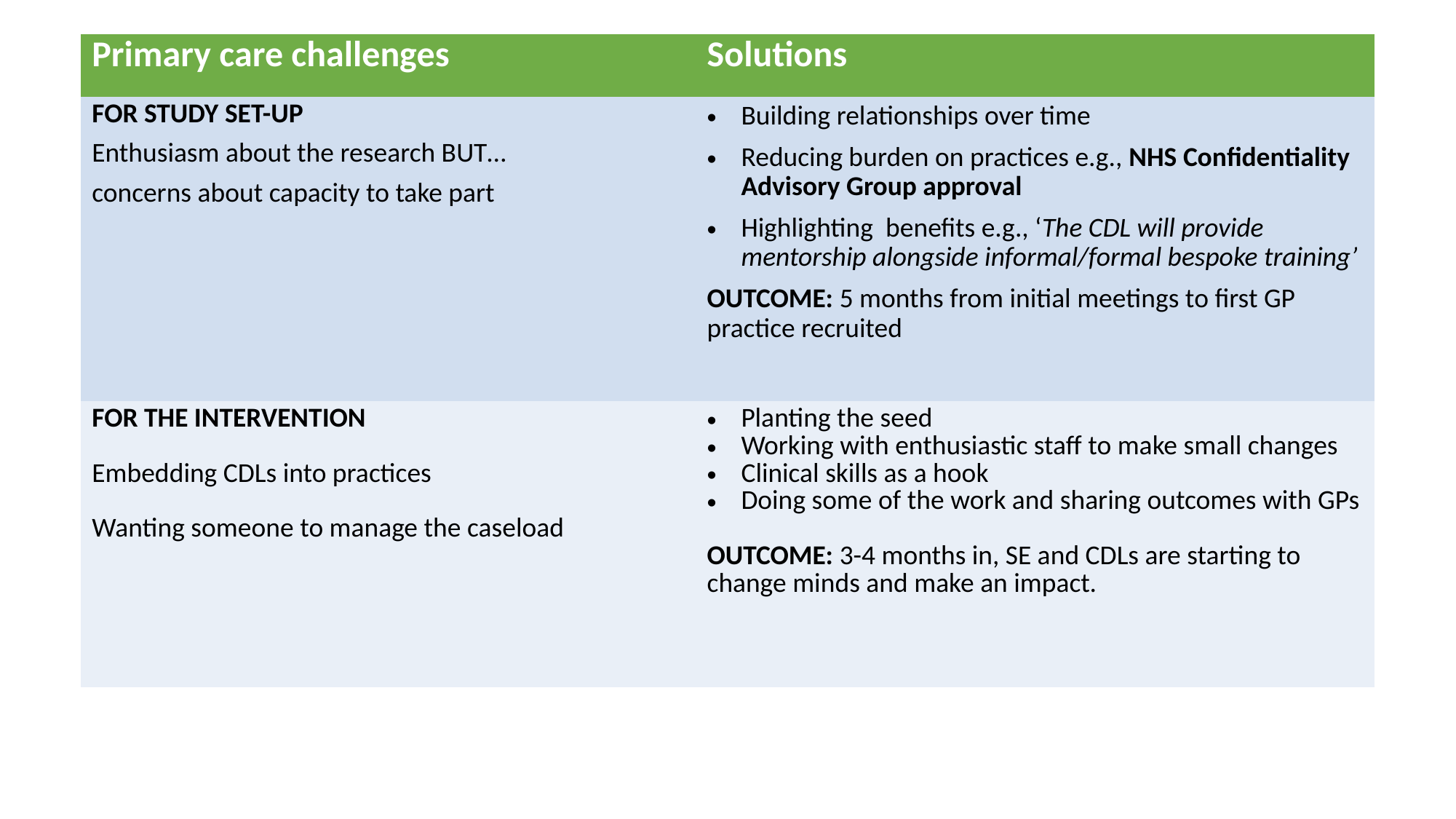

| Primary care challenges | Solutions |
| --- | --- |
| FOR STUDY SET-UP Enthusiasm about the research BUT… concerns about capacity to take part | Building relationships over time Reducing burden on practices e.g., NHS Confidentiality Advisory Group approval Highlighting benefits e.g., ‘The CDL will provide mentorship alongside informal/formal bespoke training’ OUTCOME: 5 months from initial meetings to first GP practice recruited |
| FOR THE INTERVENTION Embedding CDLs into practices Wanting someone to manage the caseload | Planting the seed Working with enthusiastic staff to make small changes Clinical skills as a hook Doing some of the work and sharing outcomes with GPs OUTCOME: 3-4 months in, SE and CDLs are starting to change minds and make an impact. |